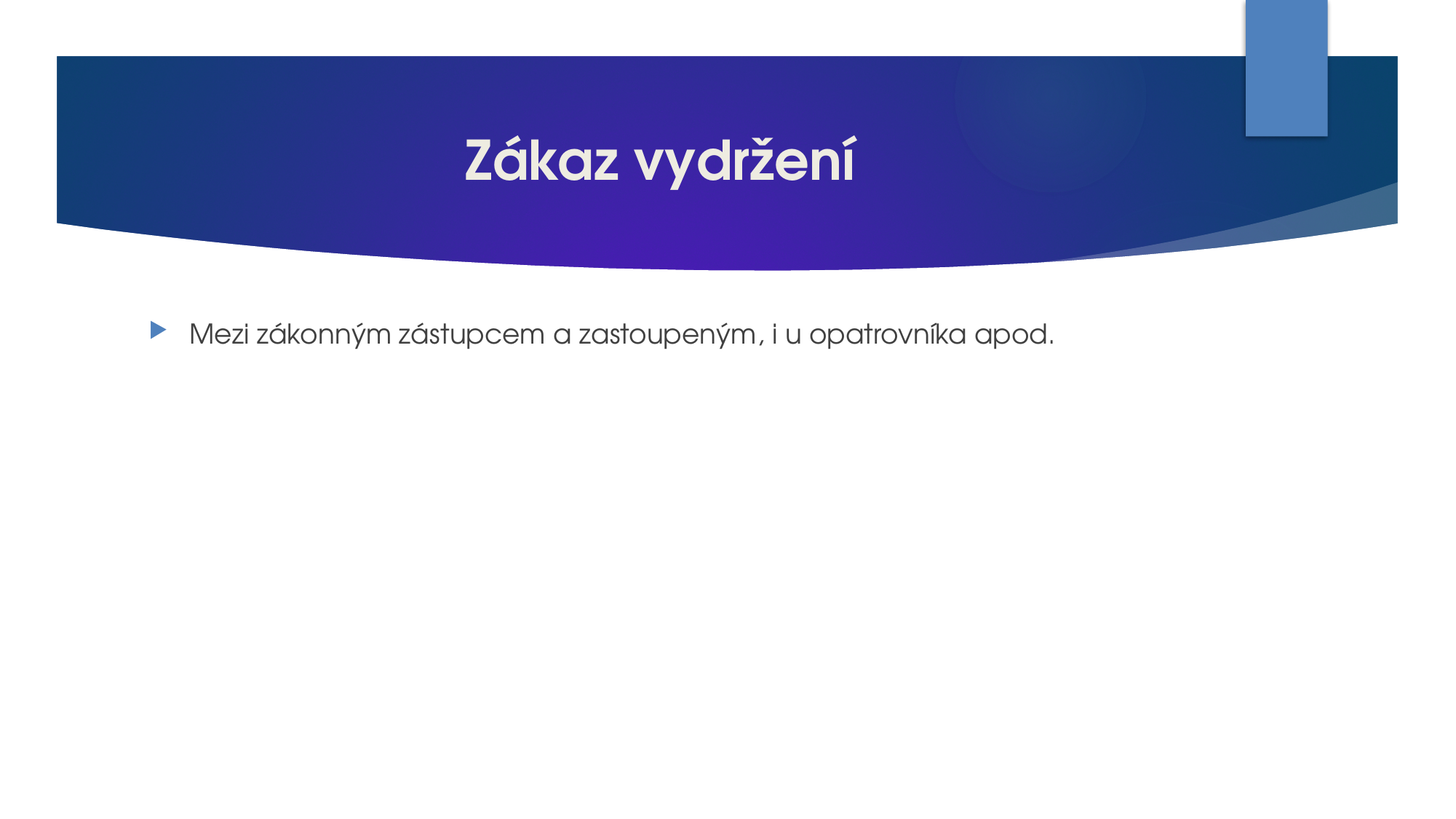

# Zákaz vydržení
Mezi zákonným zástupcem a zastoupeným, i u opatrovníka apod.